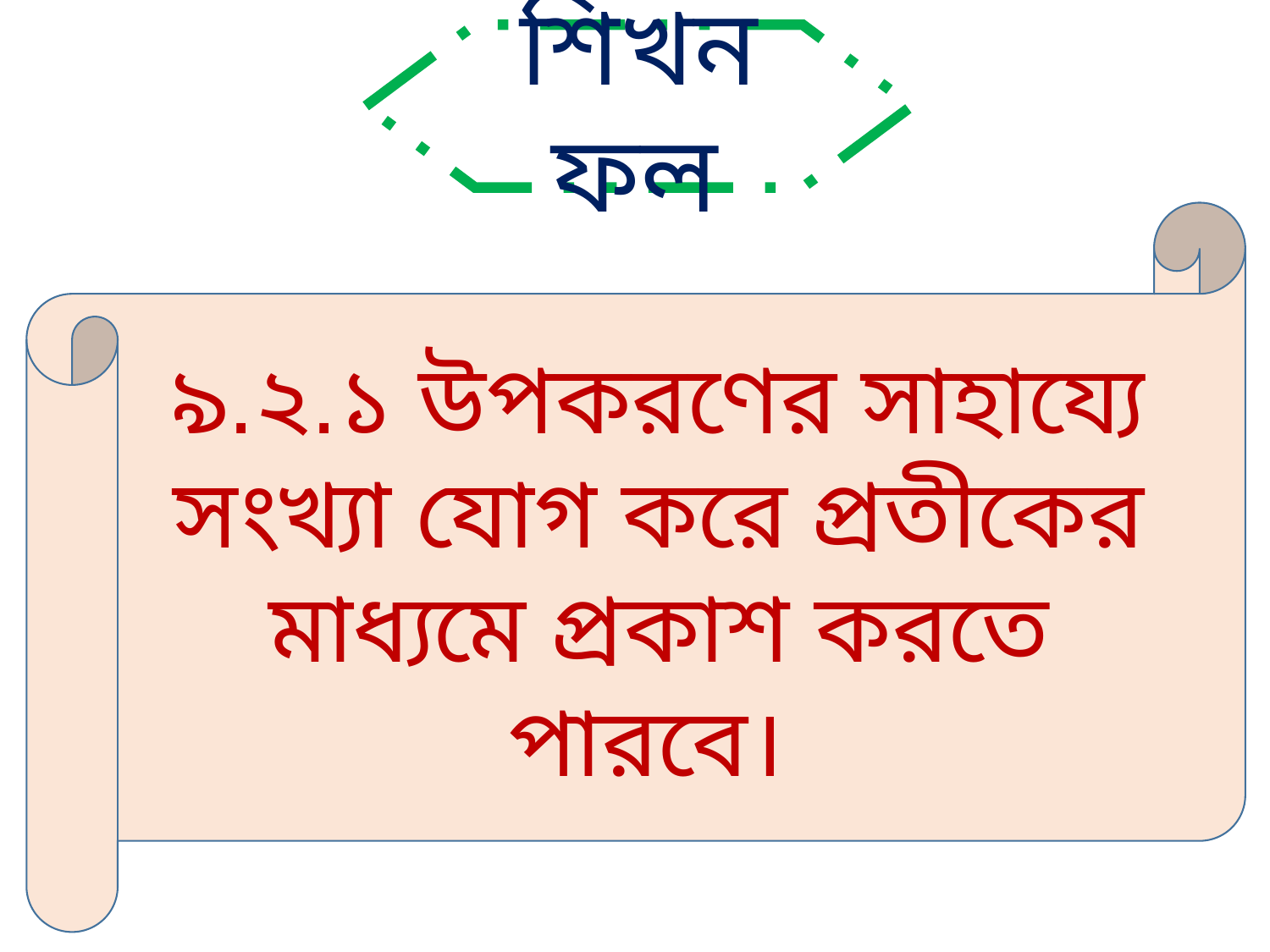

শিখনফল
৯.২.১ উপকরণের সাহায্যে সংখ্যা যোগ করে প্রতীকের মাধ্যমে প্রকাশ করতে পারবে।